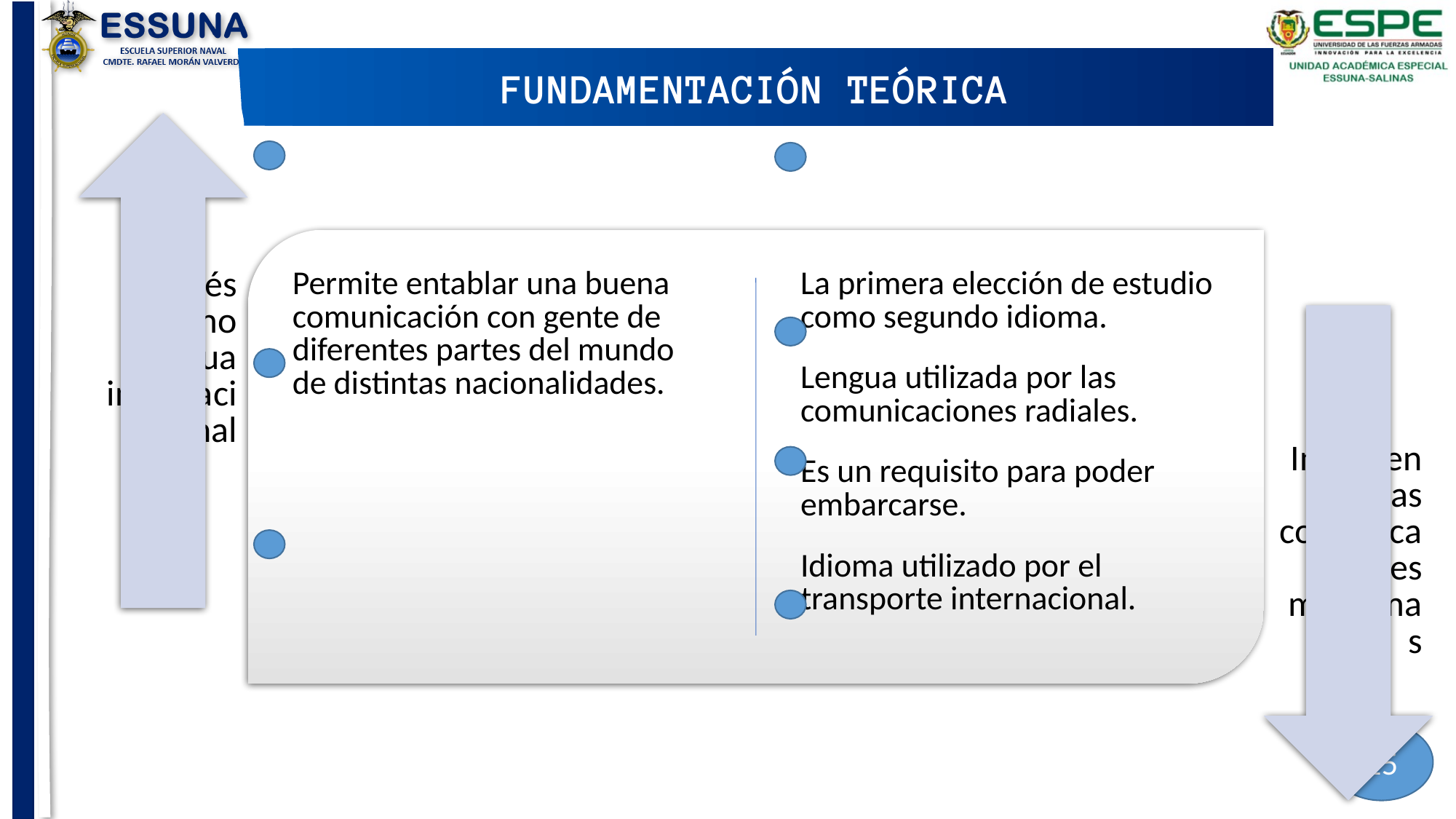

FUNDAMENTACIÓN TEÓRICA
Inglés como lengua internacional
Permite entablar una buena comunicación con gente de diferentes partes del mundo de distintas nacionalidades.
Inglés en las comunicaciones marítimas
La primera elección de estudio como segundo idioma.
Lengua utilizada por las comunicaciones radiales.
Es un requisito para poder embarcarse.
Idioma utilizado por el transporte internacional.

15